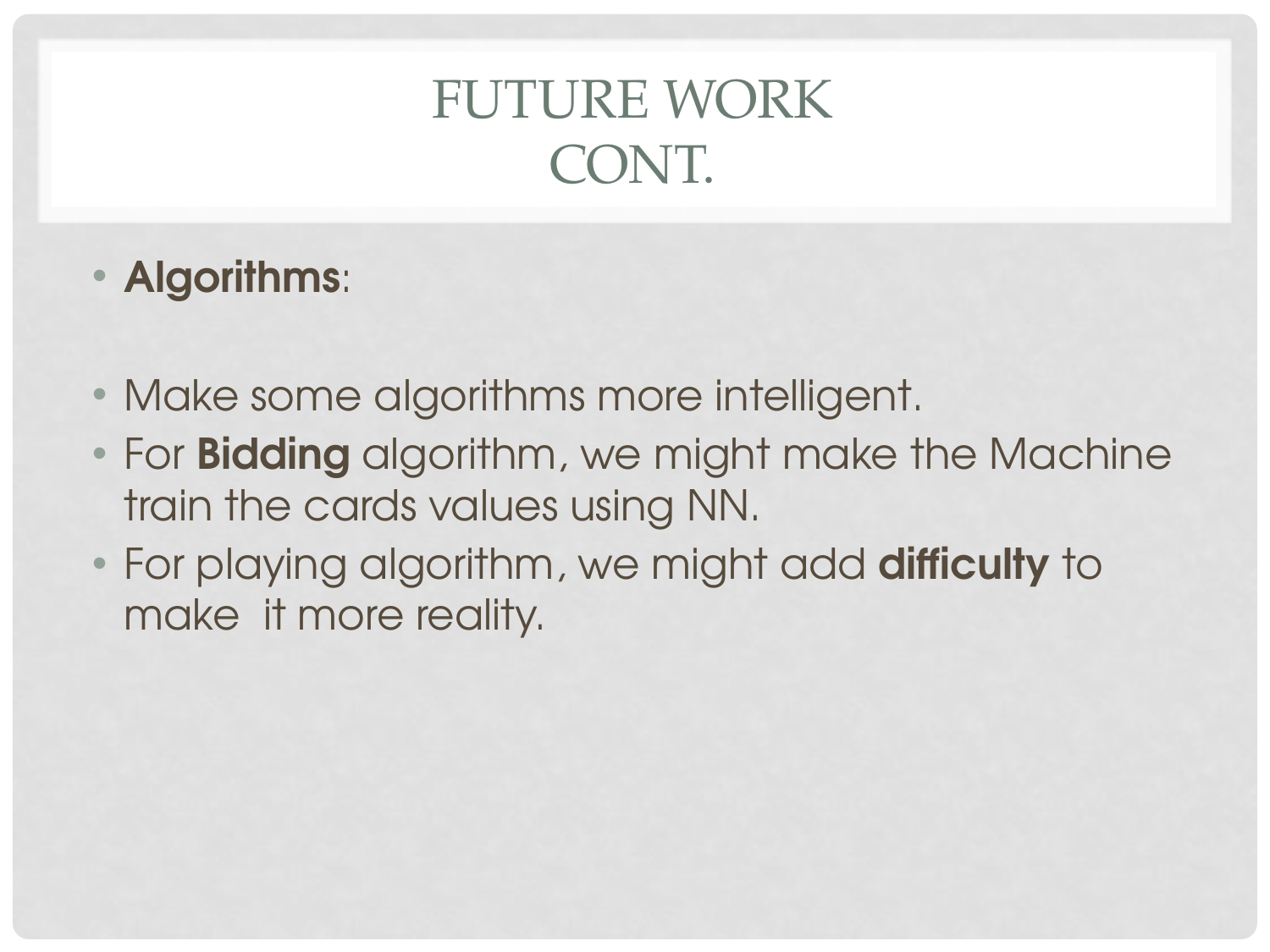

# Future work cont.
Algorithms:

Make some algorithms more intelligent.
For Bidding algorithm, we might make the Machine train the cards values using NN.
For playing algorithm, we might add difficulty to make  it more reality.